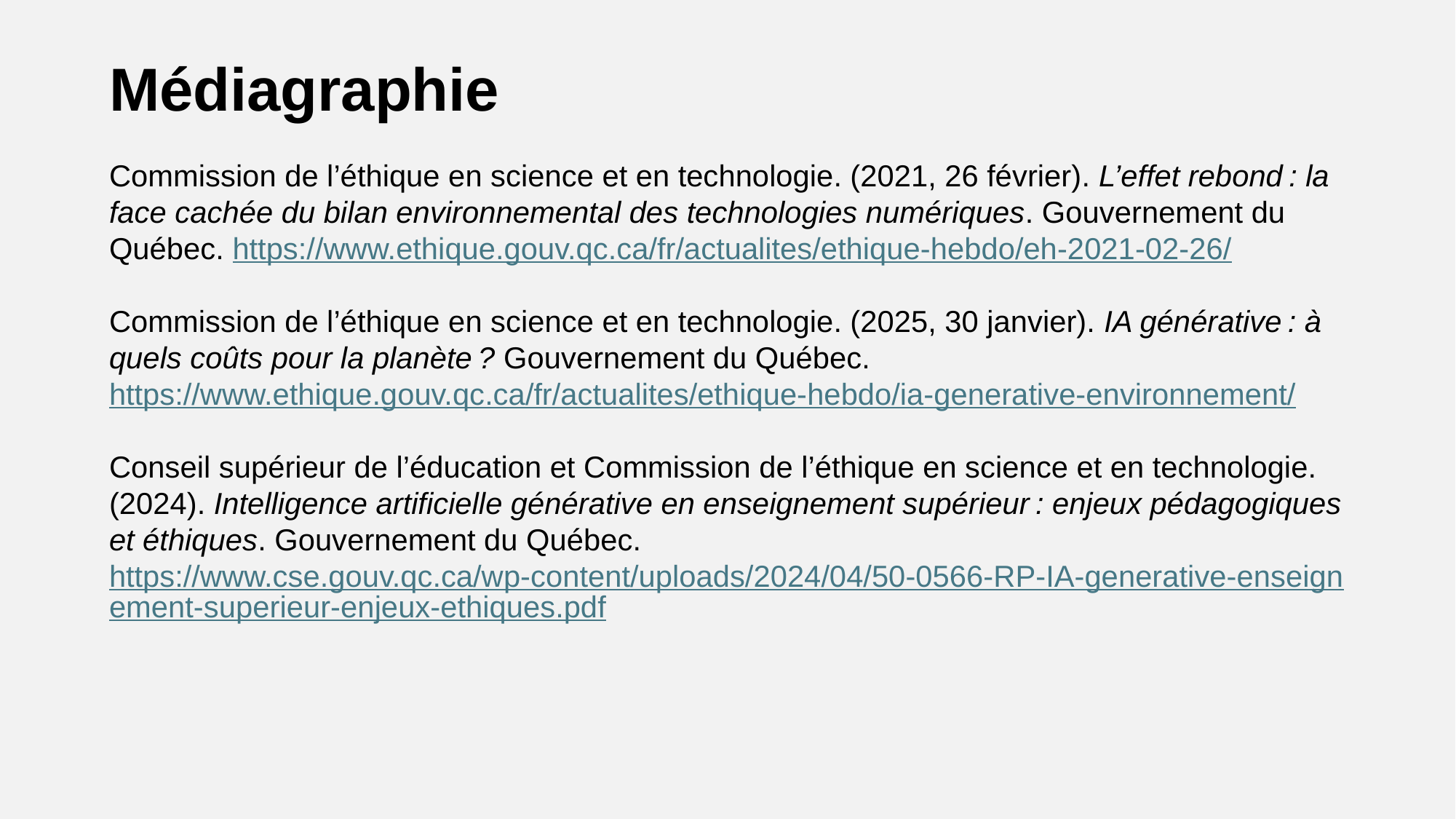

Médiagraphie
Commission de l’éthique en science et en technologie. (2021, 26 février). L’effet rebond : la face cachée du bilan environnemental des technologies numériques. Gouvernement du Québec. https://www.ethique.gouv.qc.ca/fr/actualites/ethique-hebdo/eh-2021-02-26/

Commission de l’éthique en science et en technologie. (2025, 30 janvier). IA générative : à quels coûts pour la planète ? Gouvernement du Québec. https://www.ethique.gouv.qc.ca/fr/actualites/ethique-hebdo/ia-generative-environnement/

Conseil supérieur de l’éducation et Commission de l’éthique en science et en technologie. (2024). Intelligence artificielle générative en enseignement supérieur : enjeux pédagogiques et éthiques. Gouvernement du Québec. https://www.cse.gouv.qc.ca/wp-content/uploads/2024/04/50-0566-RP-IA-generative-enseignement-superieur-enjeux-ethiques.pdf